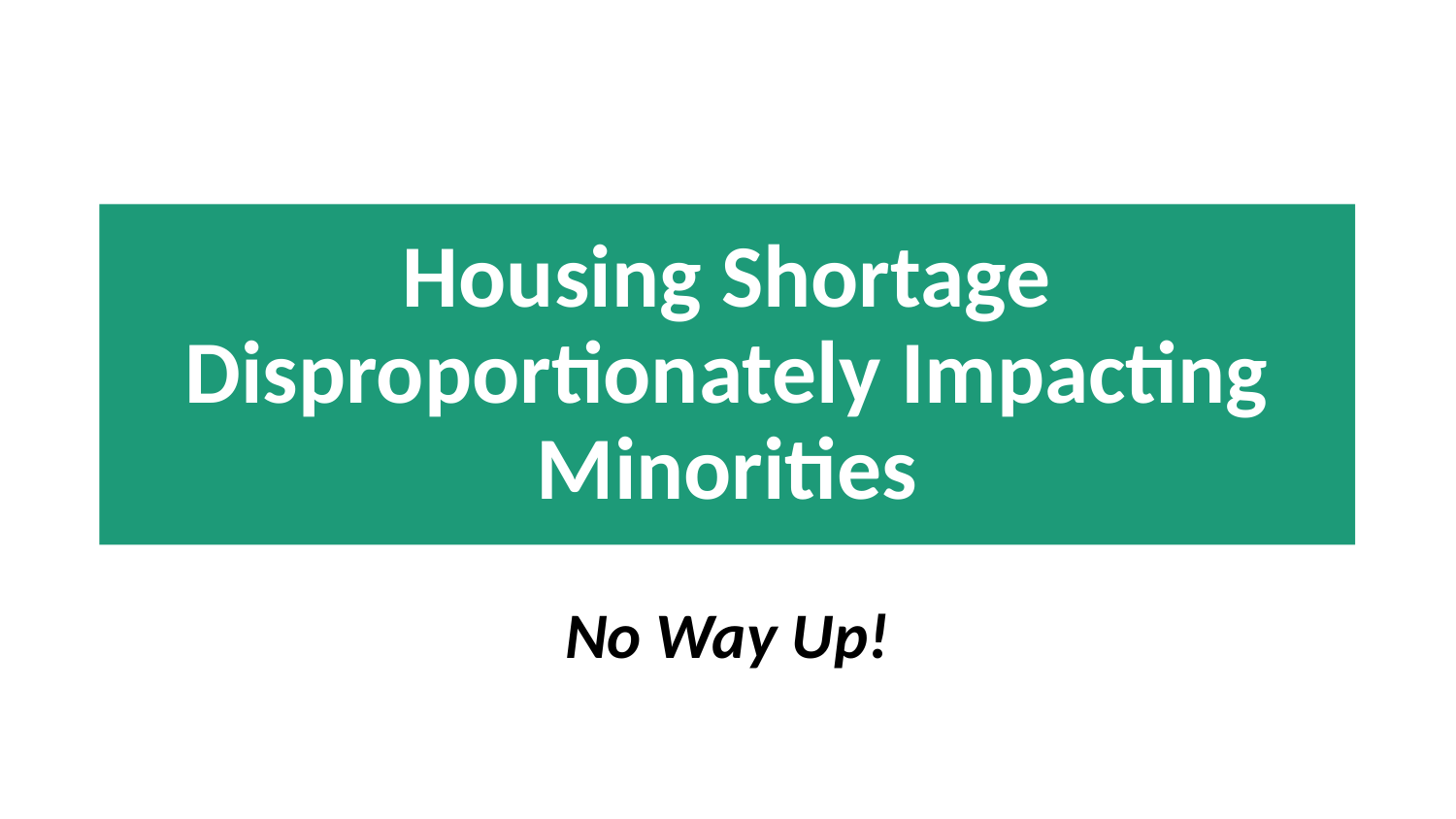

# Housing Shortage Disproportionately Impacting Minorities
No Way Up!